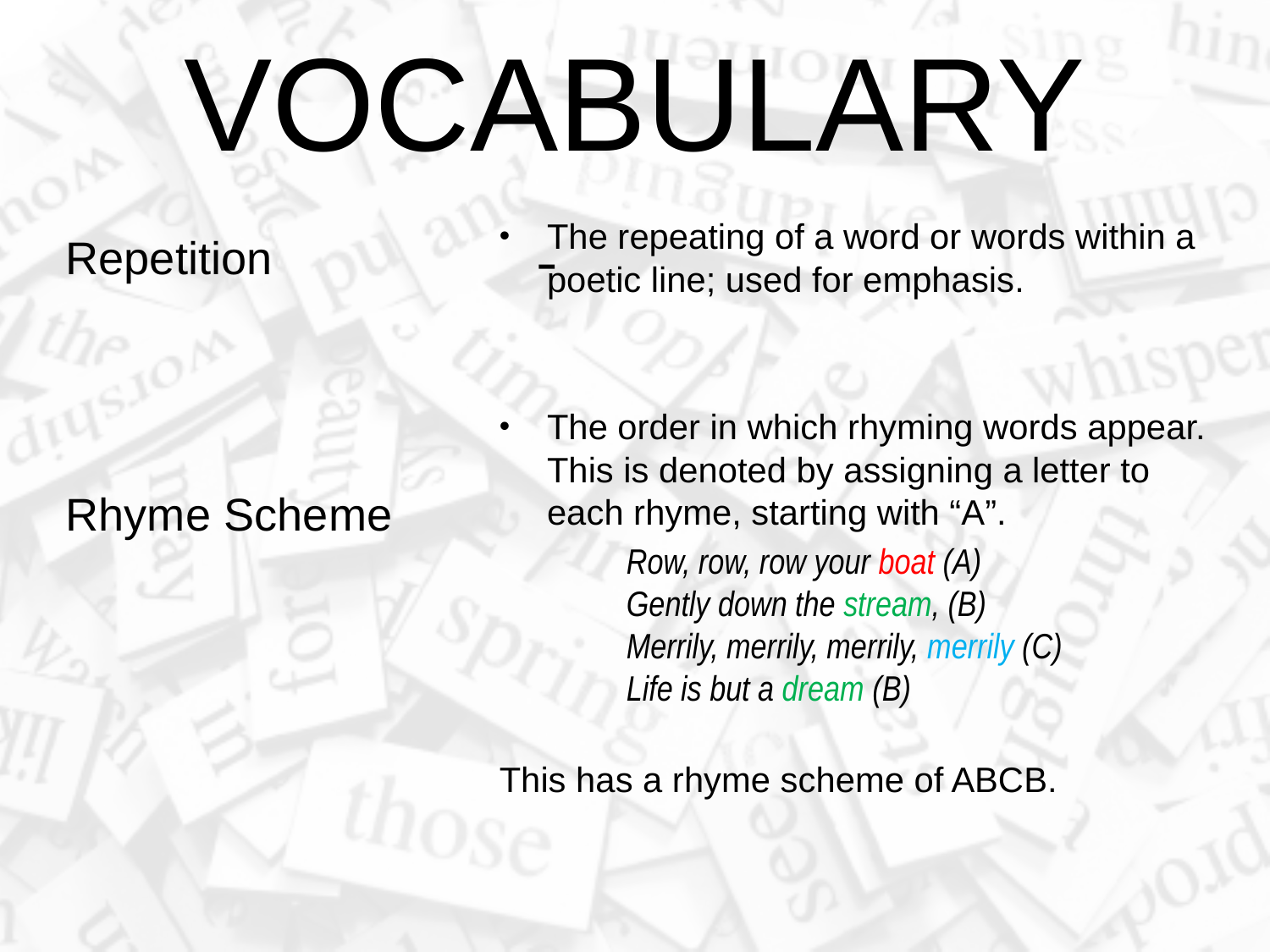

# VOCABULARY

The repeating of a word or words within a poetic line; used for emphasis.

The order in which rhyming words appear. This is denoted by assigning a letter to each rhyme, starting with “A”.
	Row, row, row your boat (A)
       	Gently down the stream, (B)
       	Merrily, merrily, merrily, merrily (C)
      	Life is but a dream (B)
This has a rhyme scheme of ABCB.
Repetition

Rhyme Scheme

-